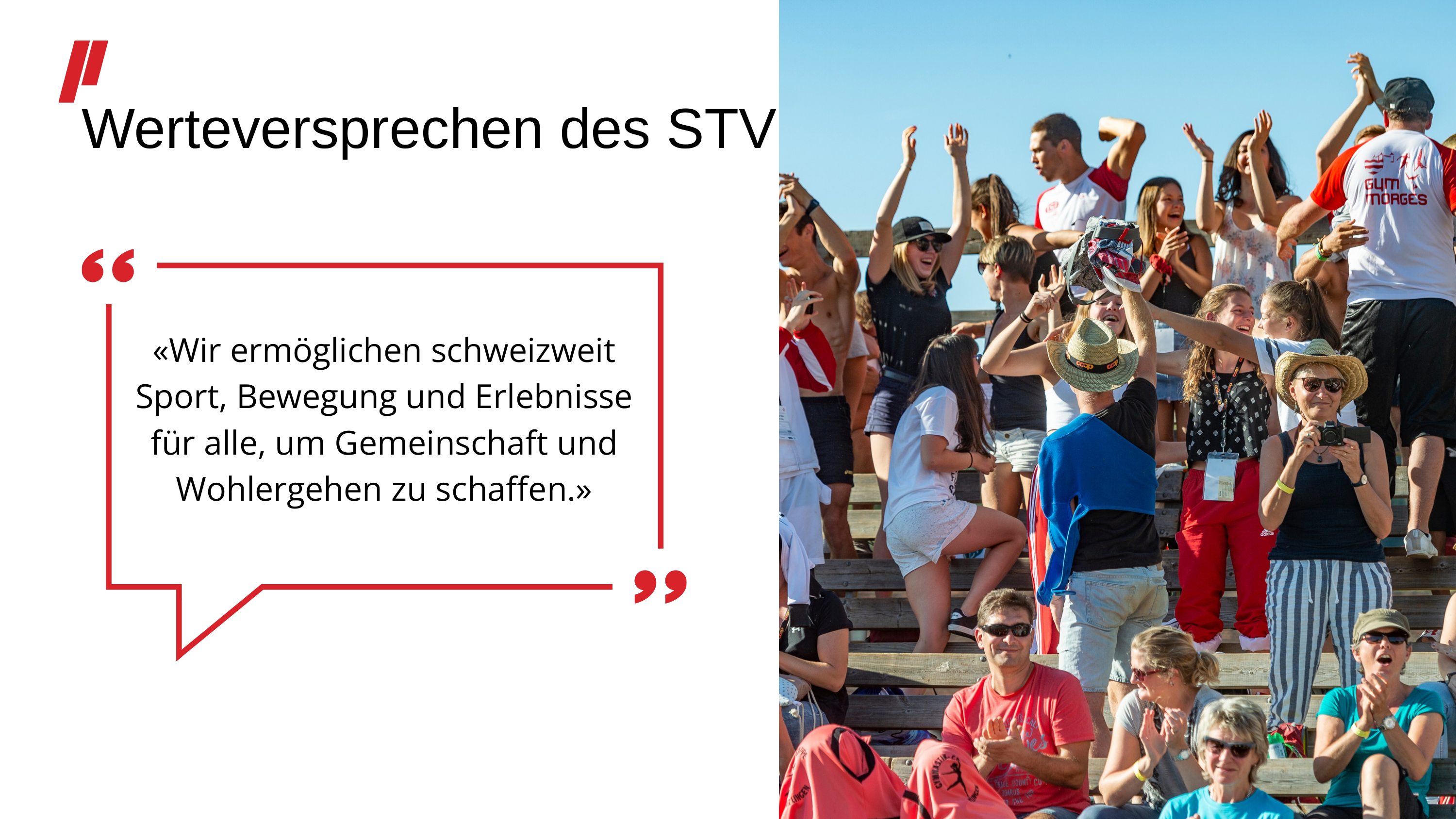

Werteversprechen des STV

​
«Wir ermöglichen schweizweit Sport, Bewegung und Erlebnisse für alle, um Gemeinschaft und Wohlergehen zu schaffen.»​